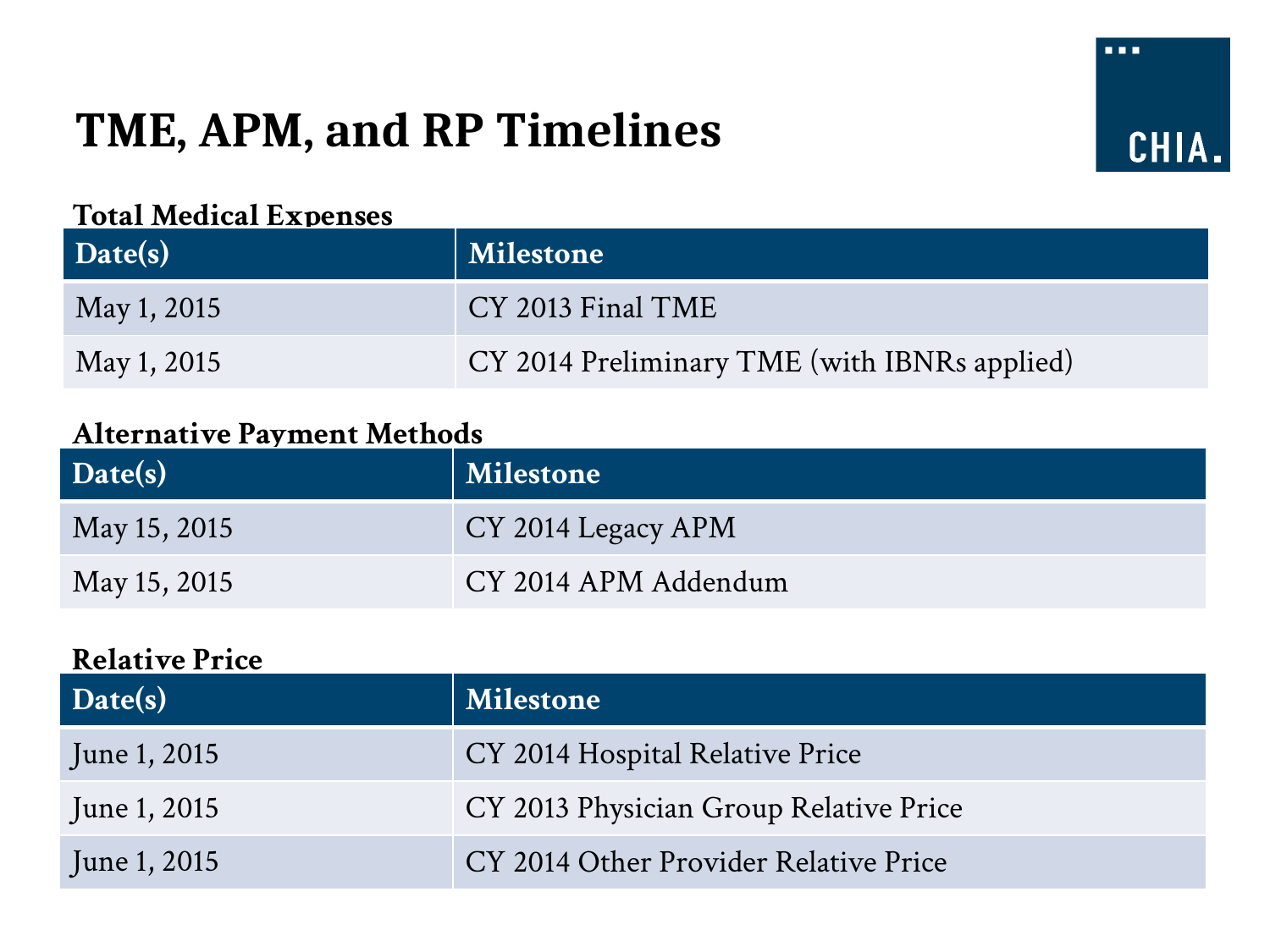

# TME, APM, and RP Timelines
Total Medical Expenses

| Date(s) | Milestone |
| --- | --- |
| May 1, 2015 | CY 2013 Final TME |
| May 1, 2015 | CY 2014 Preliminary TME (with IBNRs applied) |
Alternative Payment Methods

| Date(s) | Milestone |
| --- | --- |
| May 15, 2015 | CY 2014 Legacy APM |
| May 15, 2015 | CY 2014 APM Addendum |
Relative Price

| Date(s) | Milestone |
| --- | --- |
| June 1, 2015 | CY 2014 Hospital Relative Price |
| June 1, 2015 | CY 2013 Physician Group Relative Price |
| June 1, 2015 | CY 2014 Other Provider Relative Price |